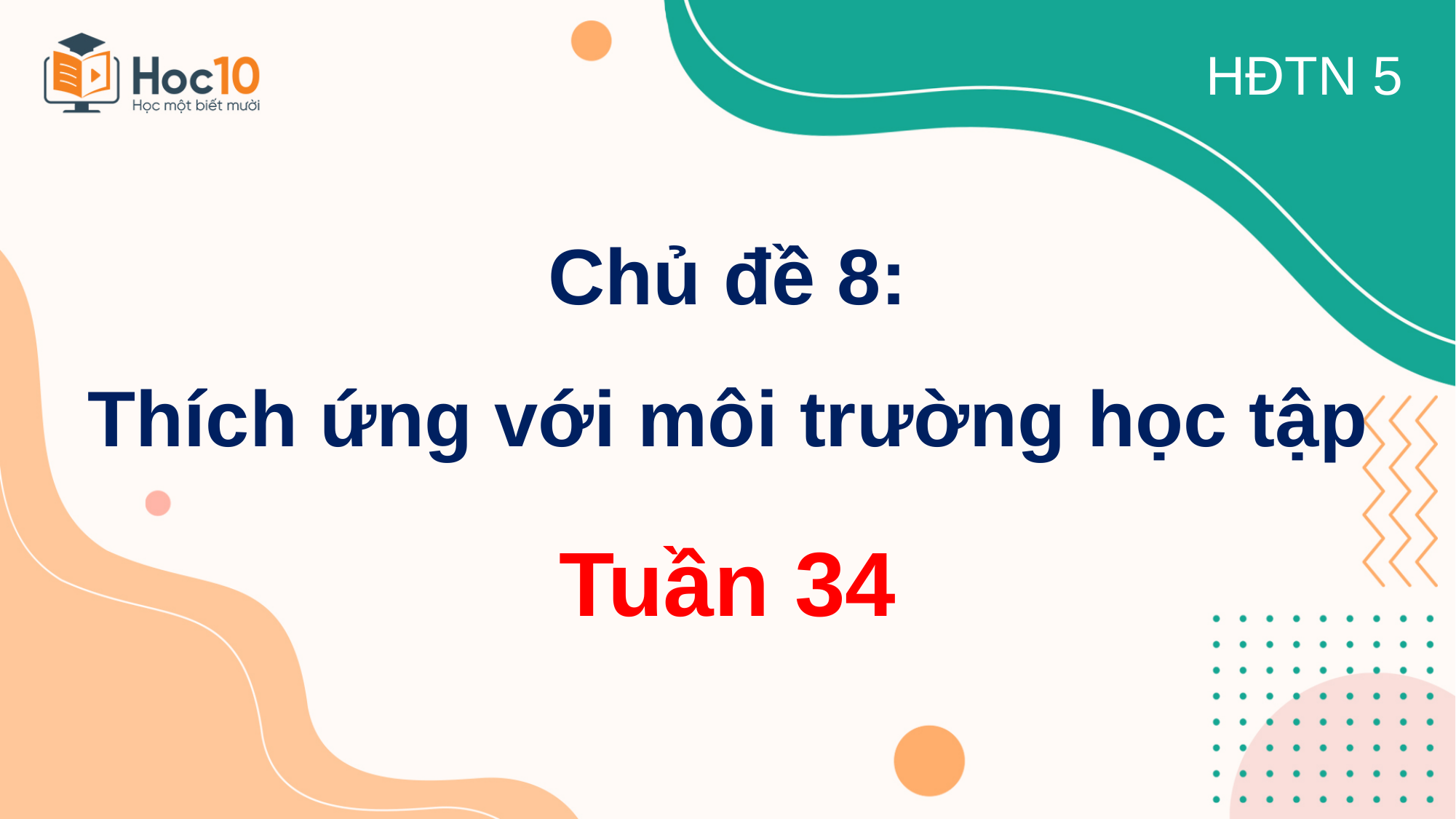

HĐTN 5
Chủ đề 8:
Thích ứng với môi trường học tập
Tuần 34